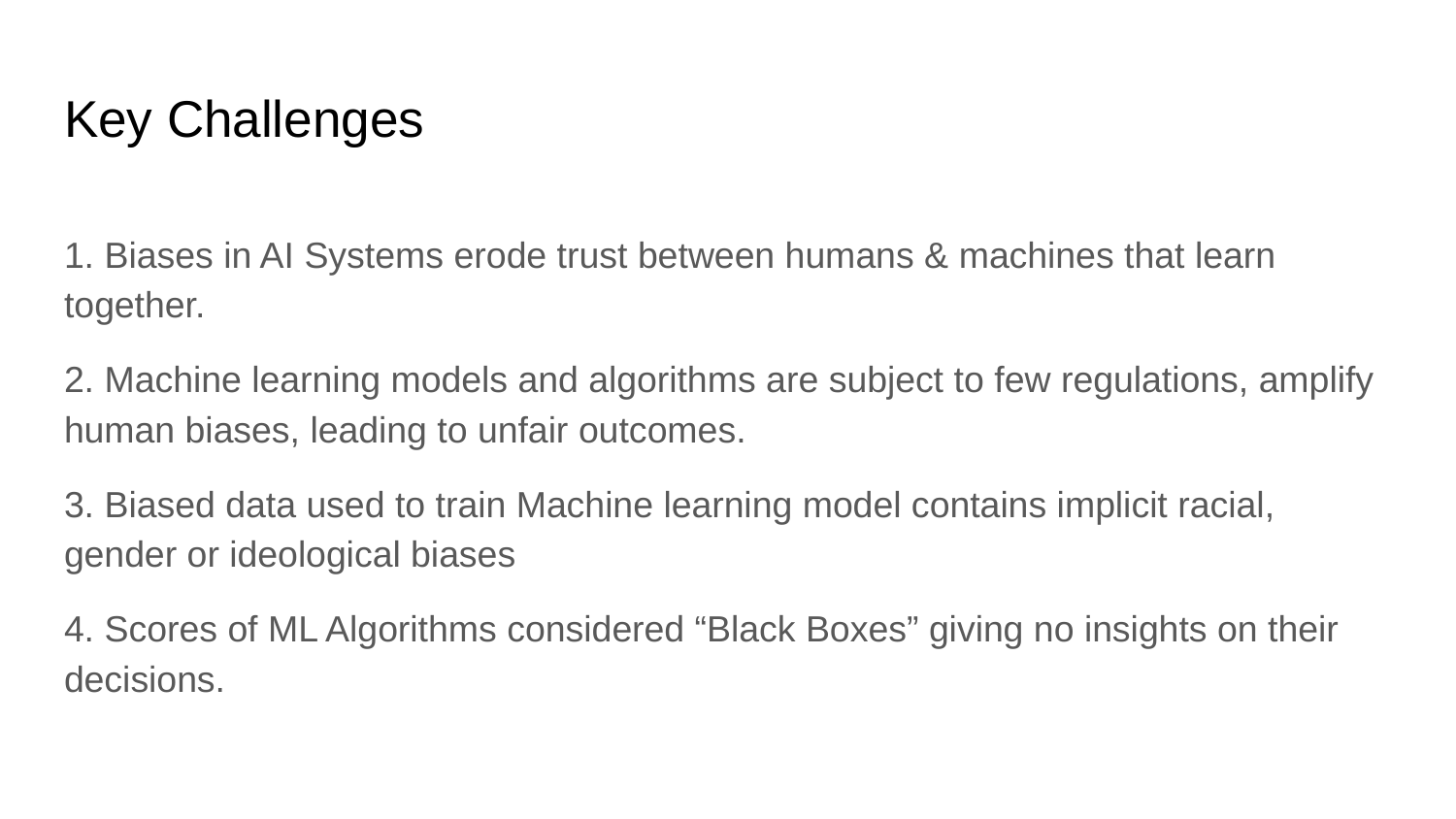

# Key Challenges
1. Biases in AI Systems erode trust between humans & machines that learn together.
2. Machine learning models and algorithms are subject to few regulations, amplify human biases, leading to unfair outcomes.
3. Biased data used to train Machine learning model contains implicit racial, gender or ideological biases
4. Scores of ML Algorithms considered “Black Boxes” giving no insights on their decisions.